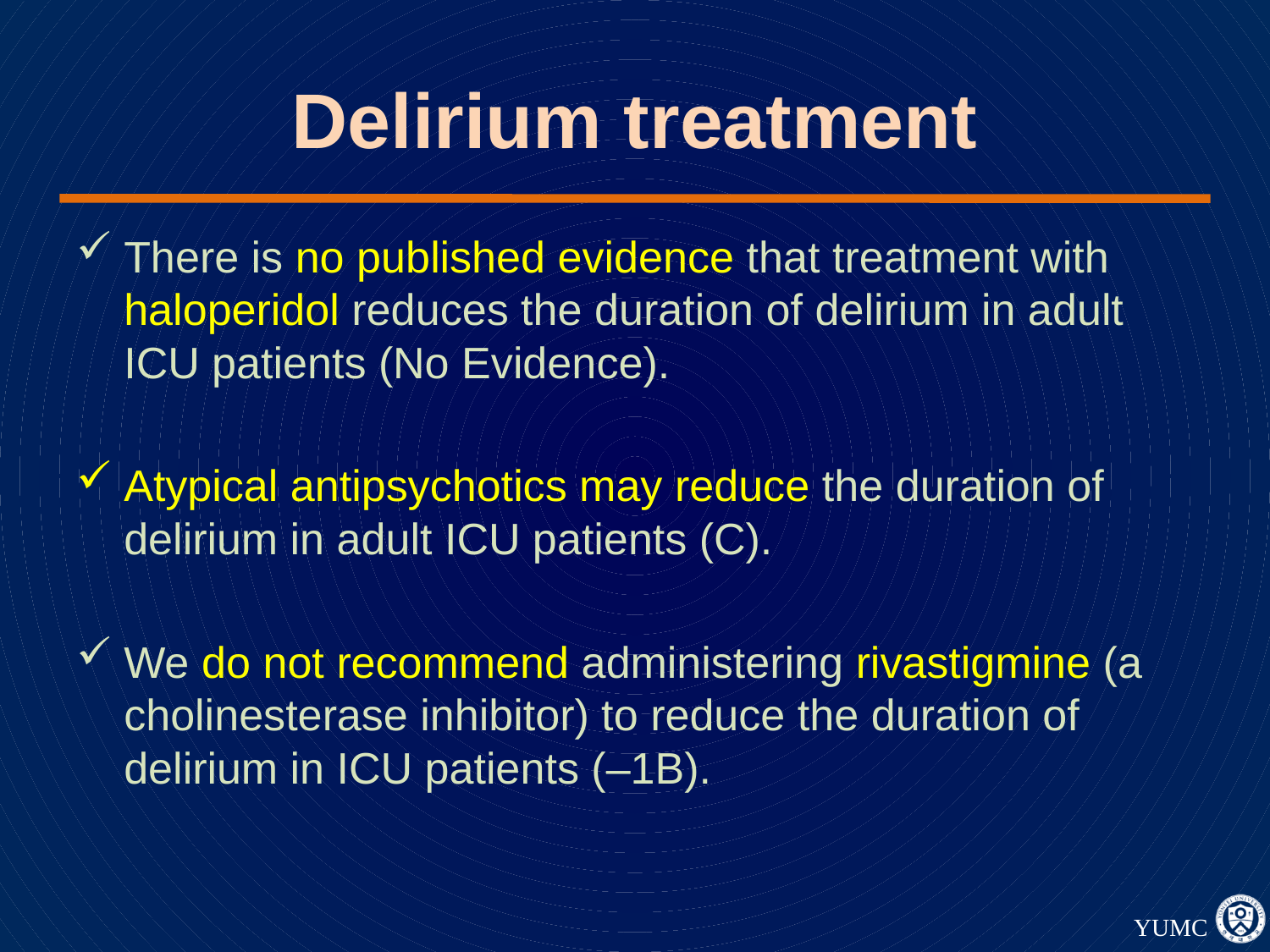

# Delirium treatment
There is no published evidence that treatment with haloperidol reduces the duration of delirium in adult ICU patients (No Evidence).

Atypical antipsychotics may reduce the duration of delirium in adult ICU patients (C).

We do not recommend administering rivastigmine (a cholinesterase inhibitor) to reduce the duration of delirium in ICU patients (–1B).